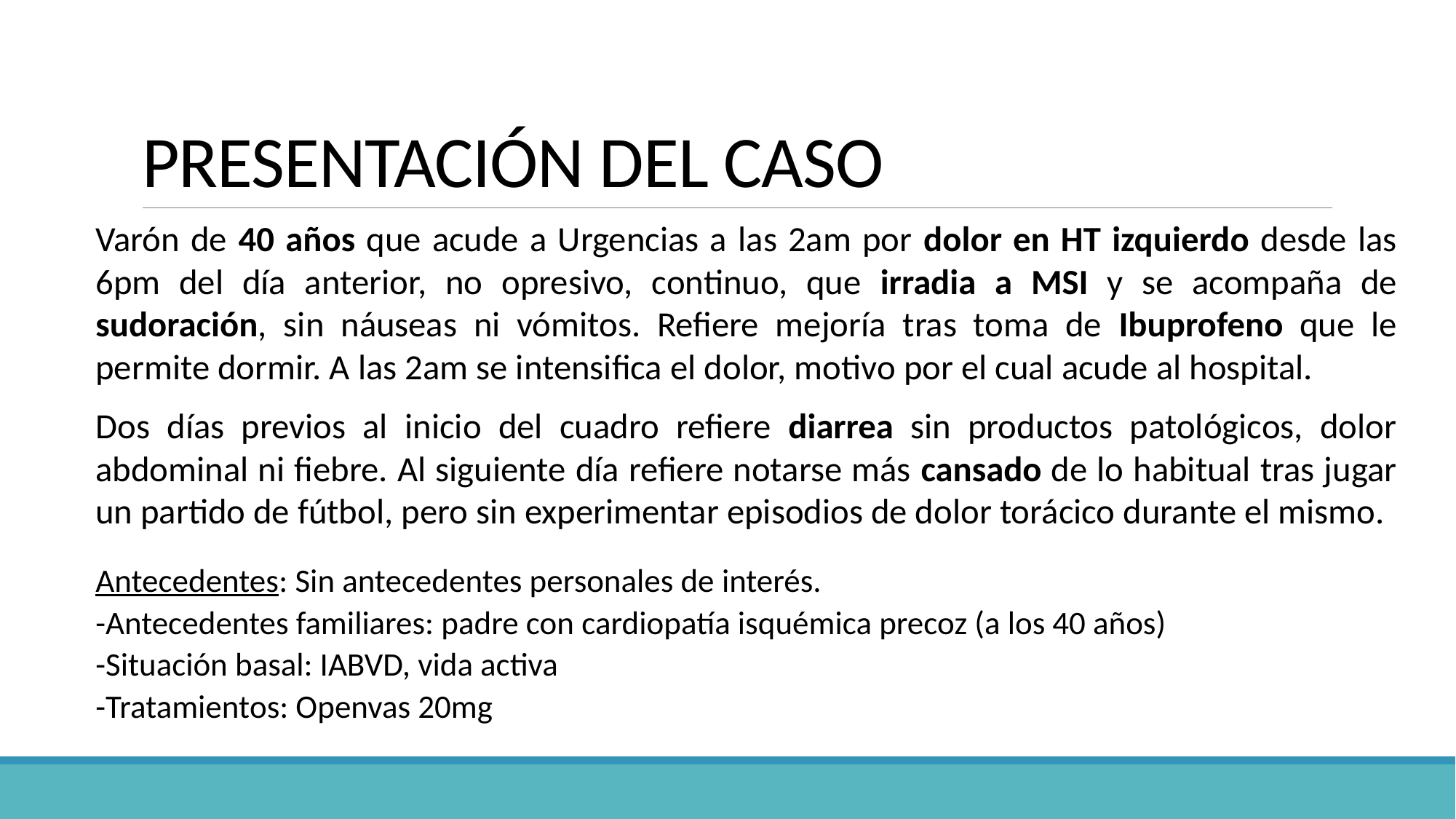

# PRESENTACIÓN DEL CASO
Varón de 40 años que acude a Urgencias a las 2am por dolor en HT izquierdo desde las 6pm del día anterior, no opresivo, continuo, que irradia a MSI y se acompaña de sudoración, sin náuseas ni vómitos. Refiere mejoría tras toma de Ibuprofeno que le permite dormir. A las 2am se intensifica el dolor, motivo por el cual acude al hospital.
Dos días previos al inicio del cuadro refiere diarrea sin productos patológicos, dolor abdominal ni fiebre. Al siguiente día refiere notarse más cansado de lo habitual tras jugar un partido de fútbol, pero sin experimentar episodios de dolor torácico durante el mismo.
Antecedentes: Sin antecedentes personales de interés.
-Antecedentes familiares: padre con cardiopatía isquémica precoz (a los 40 años)
-Situación basal: IABVD, vida activa
-Tratamientos: Openvas 20mg